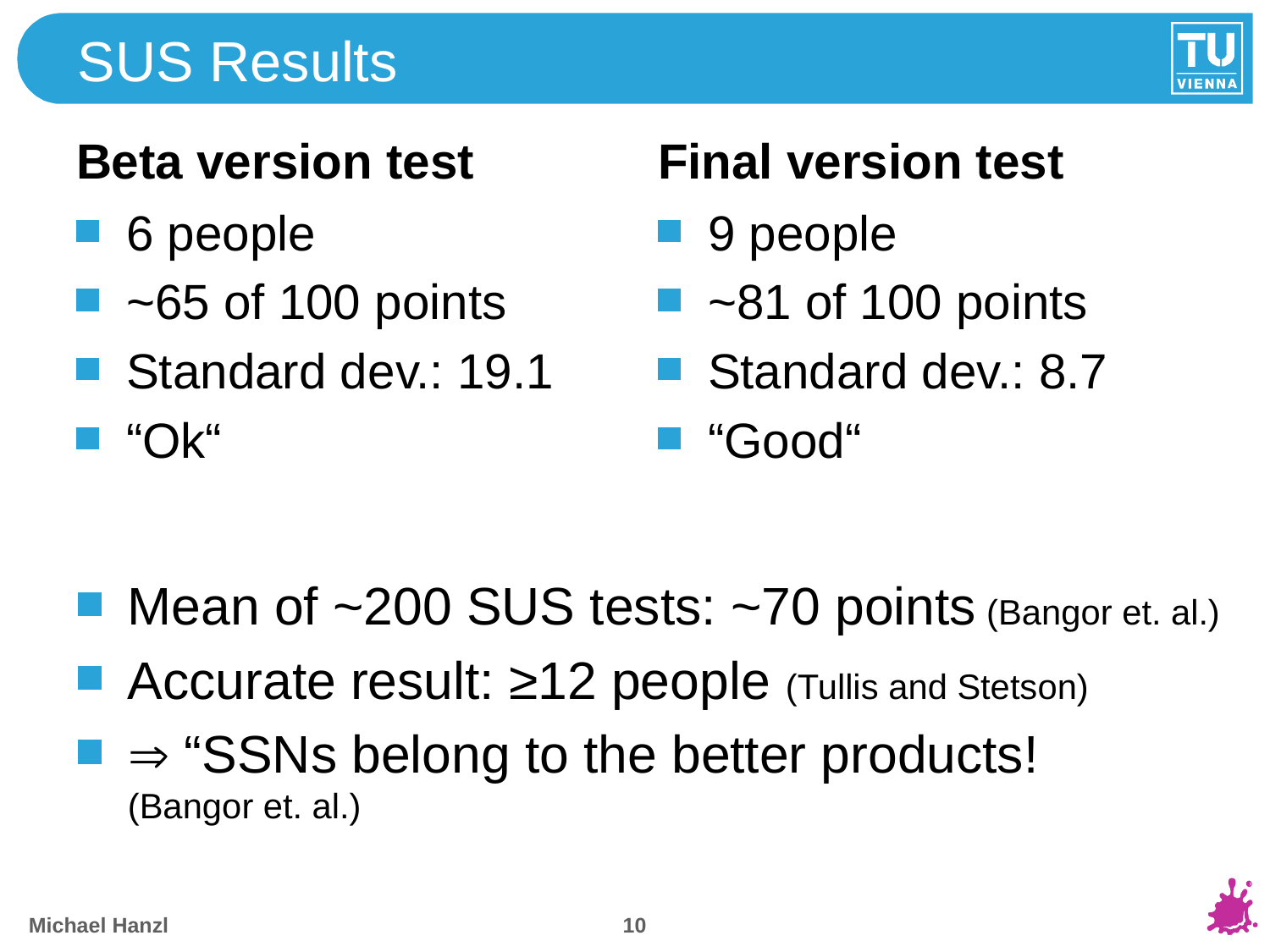

# SUS Results
Beta version test
Final version test
6 people
~65 of 100 points
Standard dev.: 19.1
“Ok“
9 people
~81 of 100 points
Standard dev.: 8.7
“Good“
Mean of ~200 SUS tests: ~70 points (Bangor et. al.)
Accurate result: ≥12 people (Tullis and Stetson)
⇒ “SSNs belong to the better products!
(Bangor et. al.)
10
Michael Hanzl